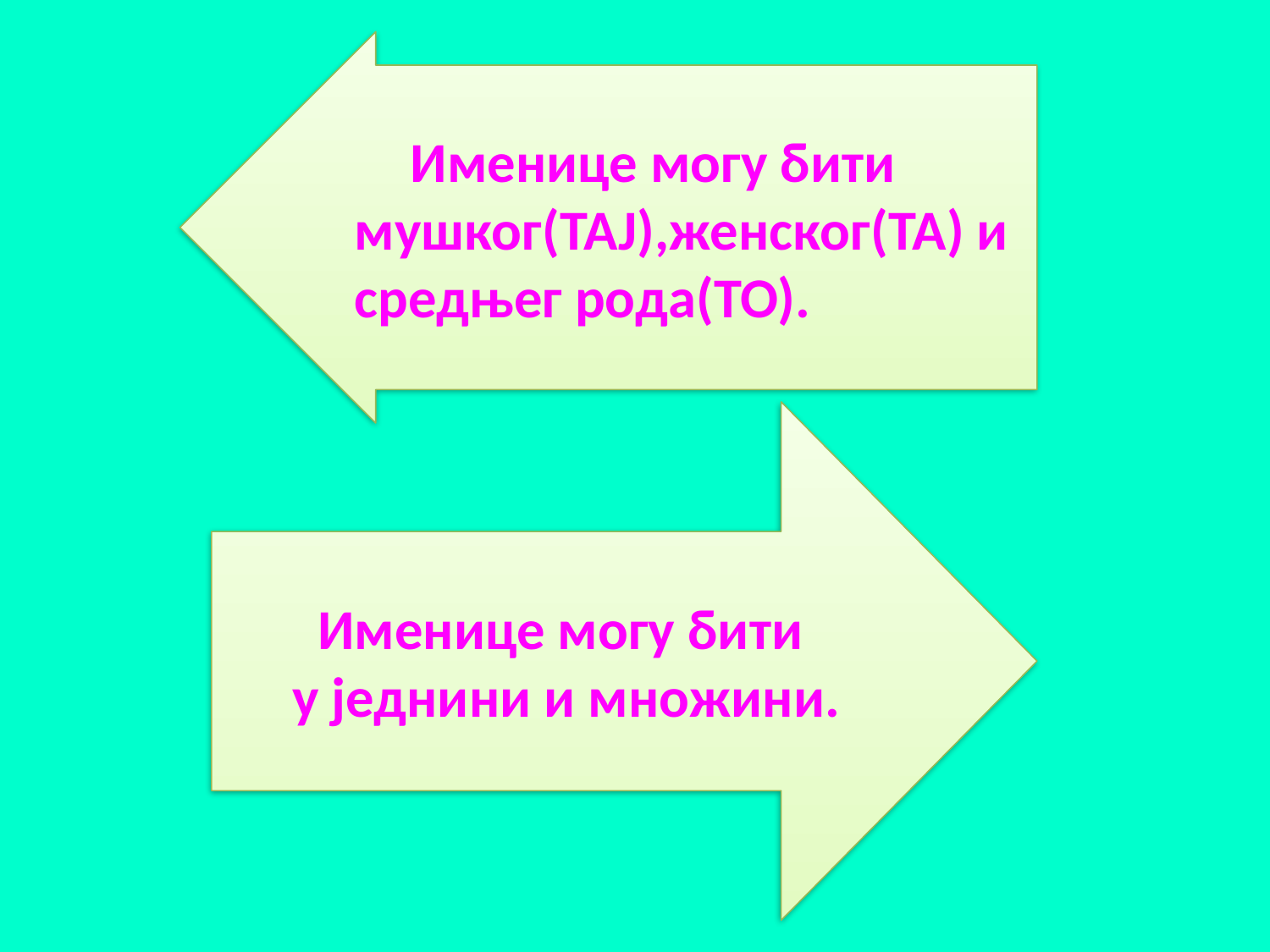

Именице могу бити мушког(ТАЈ),женског(ТА) и средњег рода(ТО).
#

Именице могу бити
 у једнини и множини.